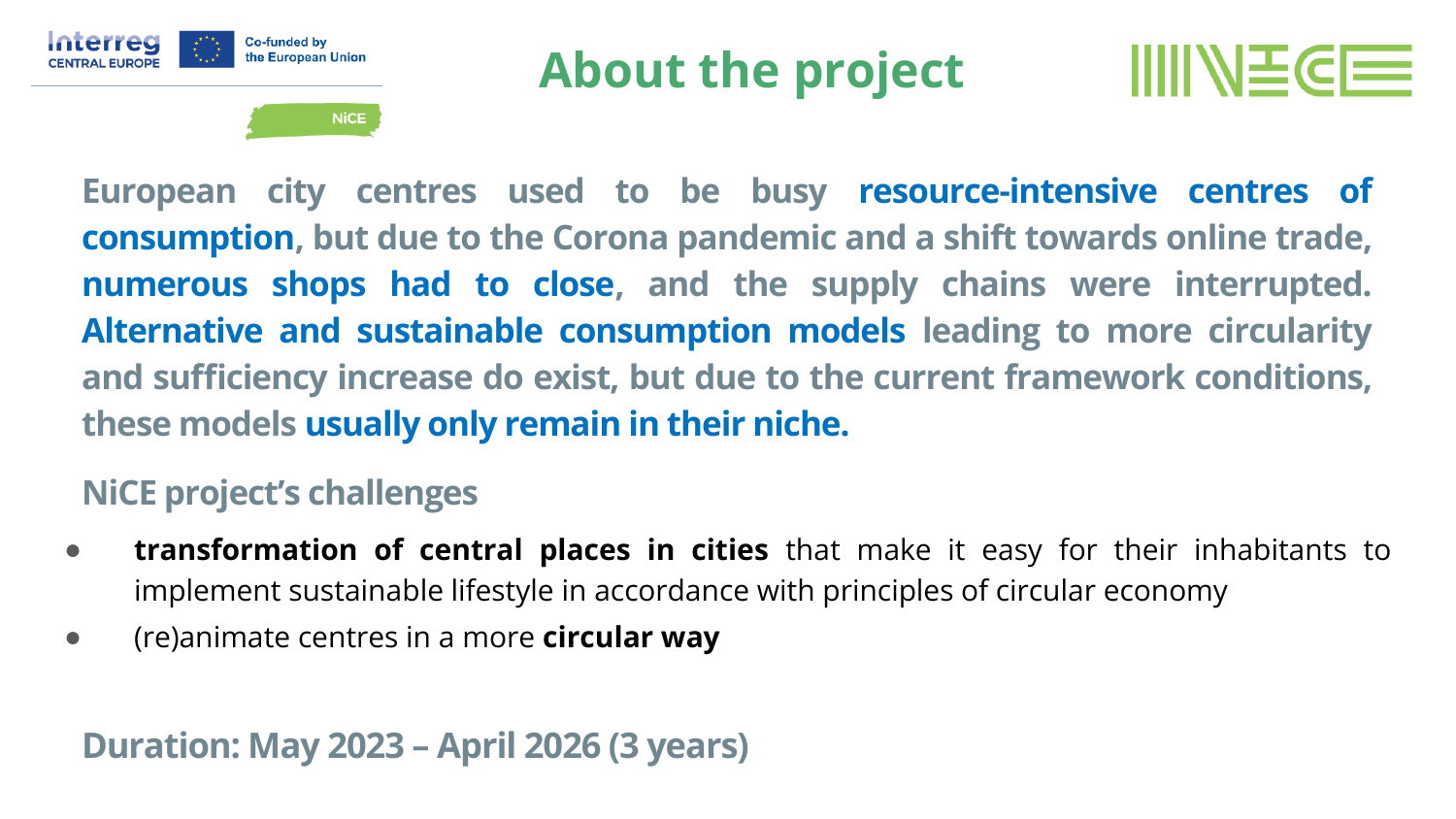

About the project
European city centres used to be busy resource-intensive centres of consumption, but due to the Corona pandemic and a shift towards online trade, numerous shops had to close, and the supply chains were interrupted. Alternative and sustainable consumption models leading to more circularity and sufficiency increase do exist, but due to the current framework conditions, these models usually only remain in their niche.
NiCE project’s challenges
transformation of central places in cities that make it easy for their inhabitants to implement sustainable lifestyle in accordance with principles of circular economy
(re)animate centres in a more circular way

Duration: May 2023 – April 2026 (3 years)